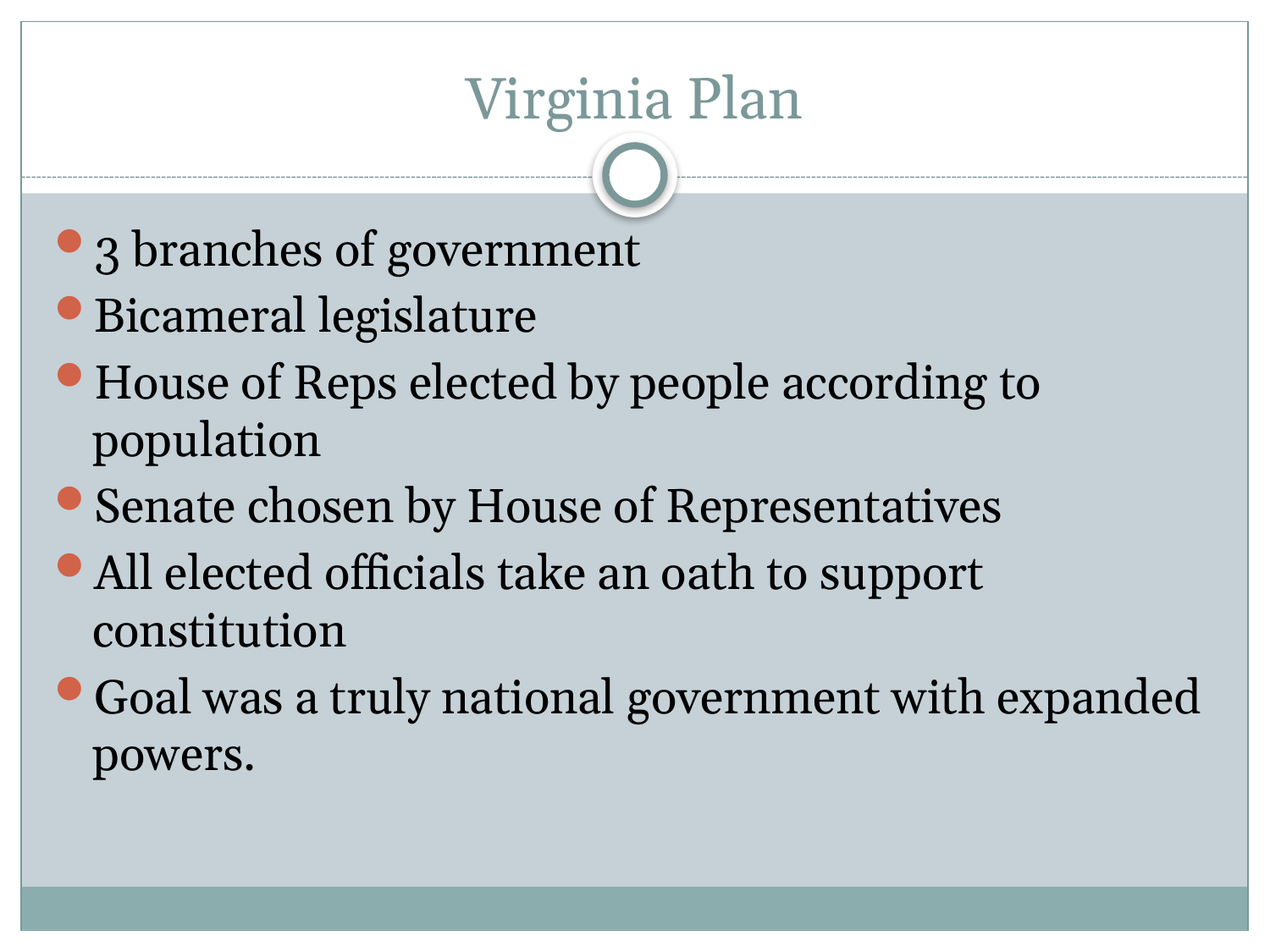

# Virginia Plan
3 branches of government
Bicameral legislature
House of Reps elected by people according to population
Senate chosen by House of Representatives
All elected officials take an oath to support constitution
Goal was a truly national government with expanded powers.